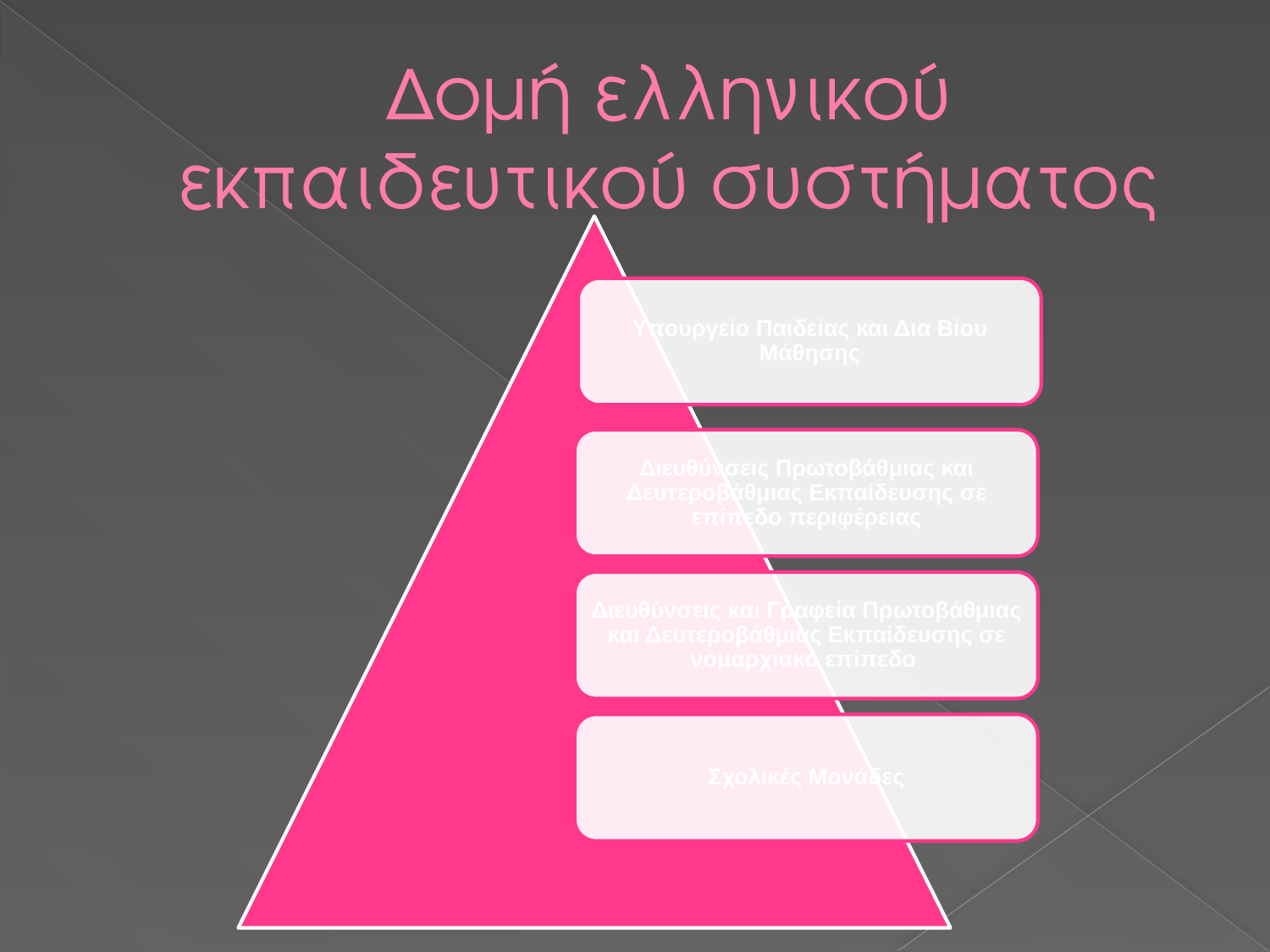

# Δομή ελληνικού εκπαιδευτικού συστήματος
Υπουργείο Παιδείας και Δια Βίου Μάθησης
Διευθύνσεις Πρωτοβάθμιας και Δευτεροβάθμιας Εκπαίδευσης σε επίπεδο περιφέρειας
Διευθύνσεις και Γραφεία Πρωτοβάθμιας και Δευτεροβάθμιας Εκπαίδευσης σε νομαρχιακό επίπεδο
Σχολικές Μονάδες